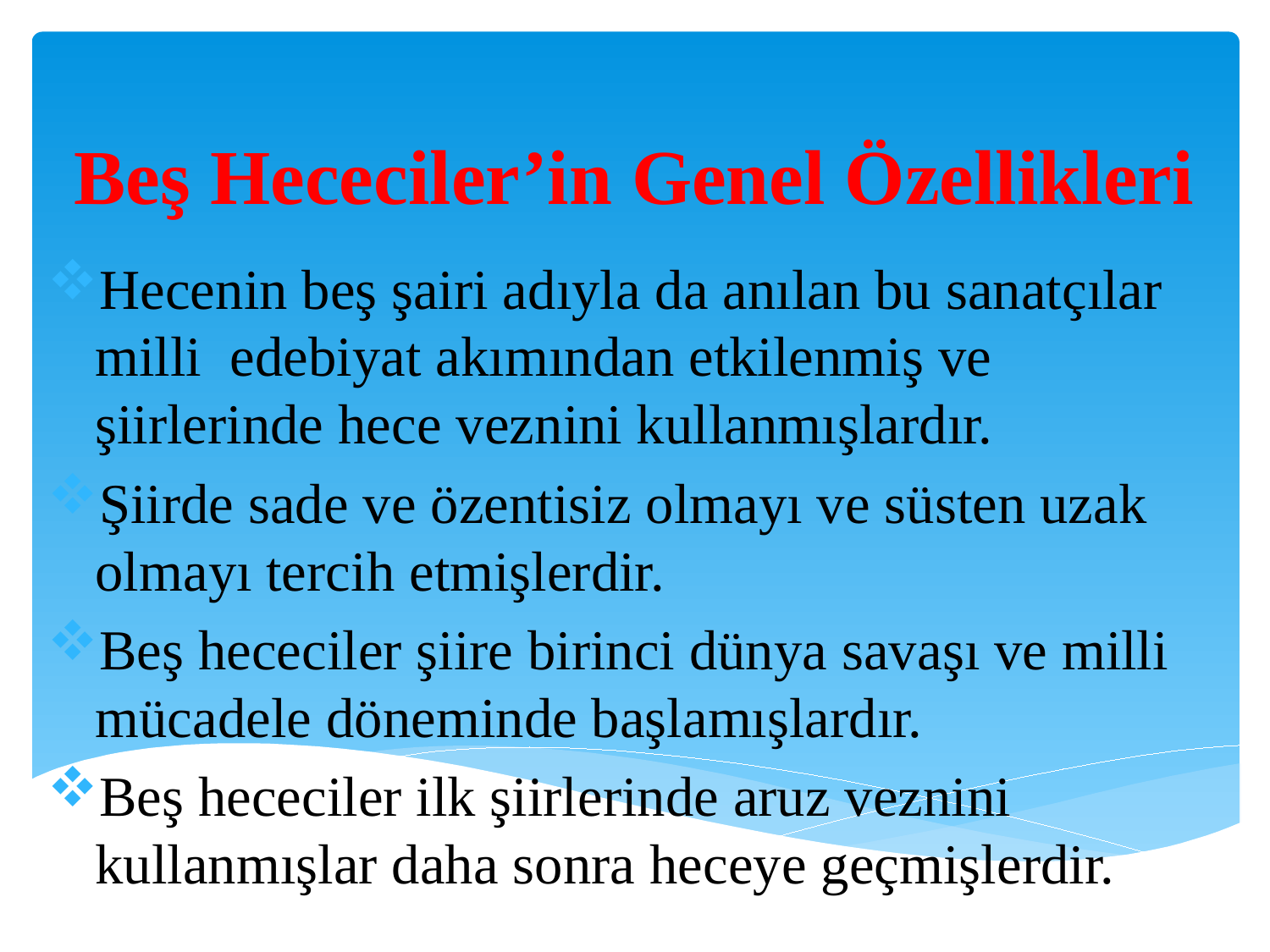

# Beş Hececiler’in Genel Özellikleri
Hecenin beş şairi adıyla da anılan bu sanatçılar milli  edebiyat akımından etkilenmiş ve şiirlerinde hece veznini kullanmışlardır.
Şiirde sade ve özentisiz olmayı ve süsten uzak olmayı tercih etmişlerdir.
Beş hececiler şiire birinci dünya savaşı ve milli mücadele döneminde başlamışlardır.
Beş hececiler ilk şiirlerinde aruz veznini kullanmışlar daha sonra heceye geçmişlerdir.